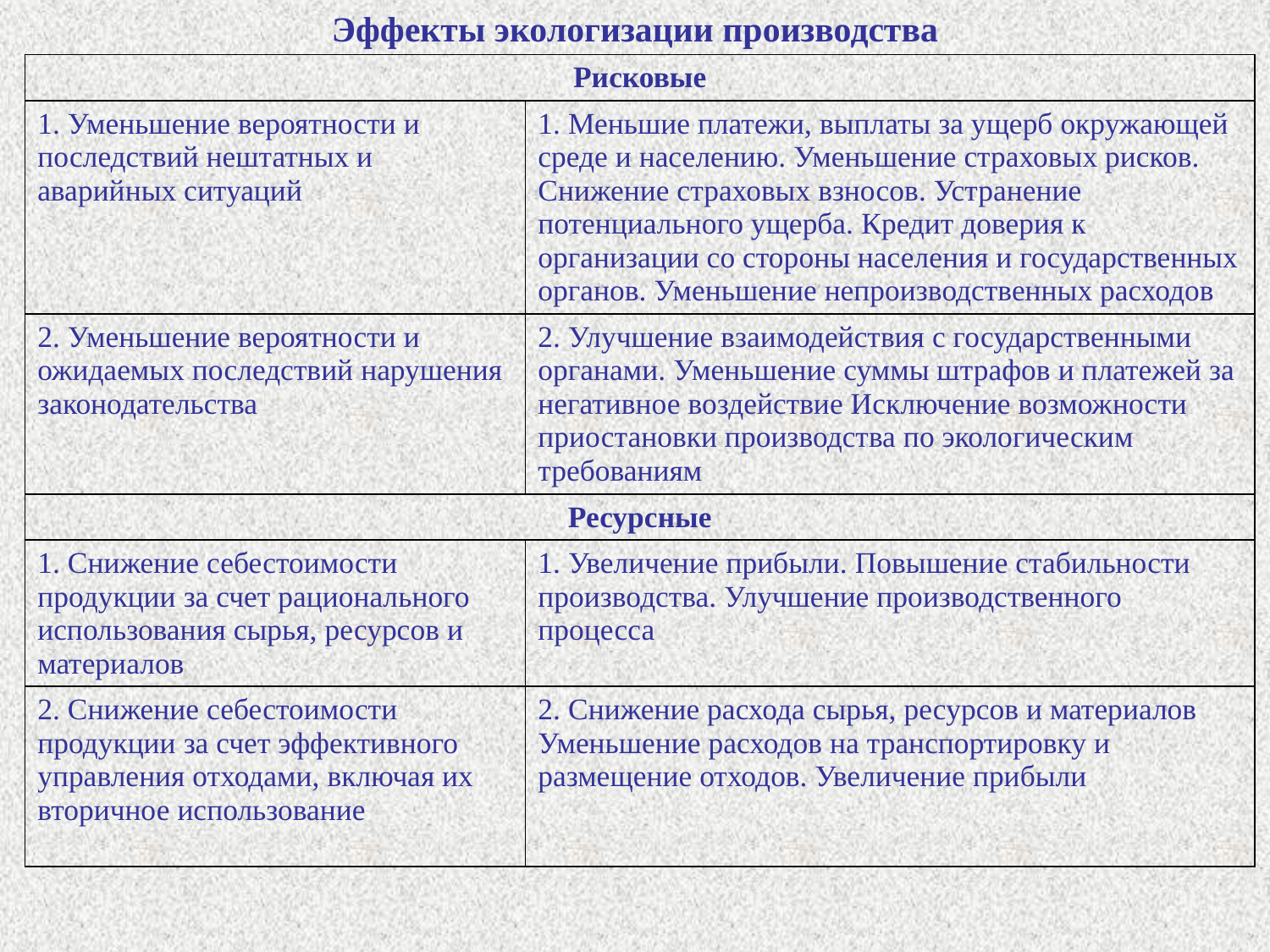

Эффекты экологизации производства
| Рисковые |  |
| --- | --- |
| 1. Уменьшение вероятности и последствий нештатных и аварийных ситуаций | 1. Меньшие платежи, выплаты за ущерб окружающей среде и населению. Уменьшение страховых рисков. Снижение страховых взносов. Устранение потенциального ущерба. Кредит доверия к организации со стороны населения и государственных органов. Уменьшение непроизводственных расходов |
| 2. Уменьшение вероятности и ожидаемых последствий нарушения законодательства | 2. Улучшение взаимодействия с государственными органами. Уменьшение суммы штрафов и платежей за негативное воздействие Исключение возможности приостановки производства по экологическим требованиям |
| Ресурсные |  |
| 1. Снижение себестоимости продукции за счет рационального использования сырья, ресурсов и материалов | 1. Увеличение прибыли. Повышение стабильности производства. Улучшение производственного процесса |
| 2. Снижение себестоимости продукции за счет эффективного управления отходами, включая их вторичное использование | 2. Снижение расхода сырья, ресурсов и материалов Уменьшение расходов на транспортировку и размещение отходов. Увеличение прибыли |